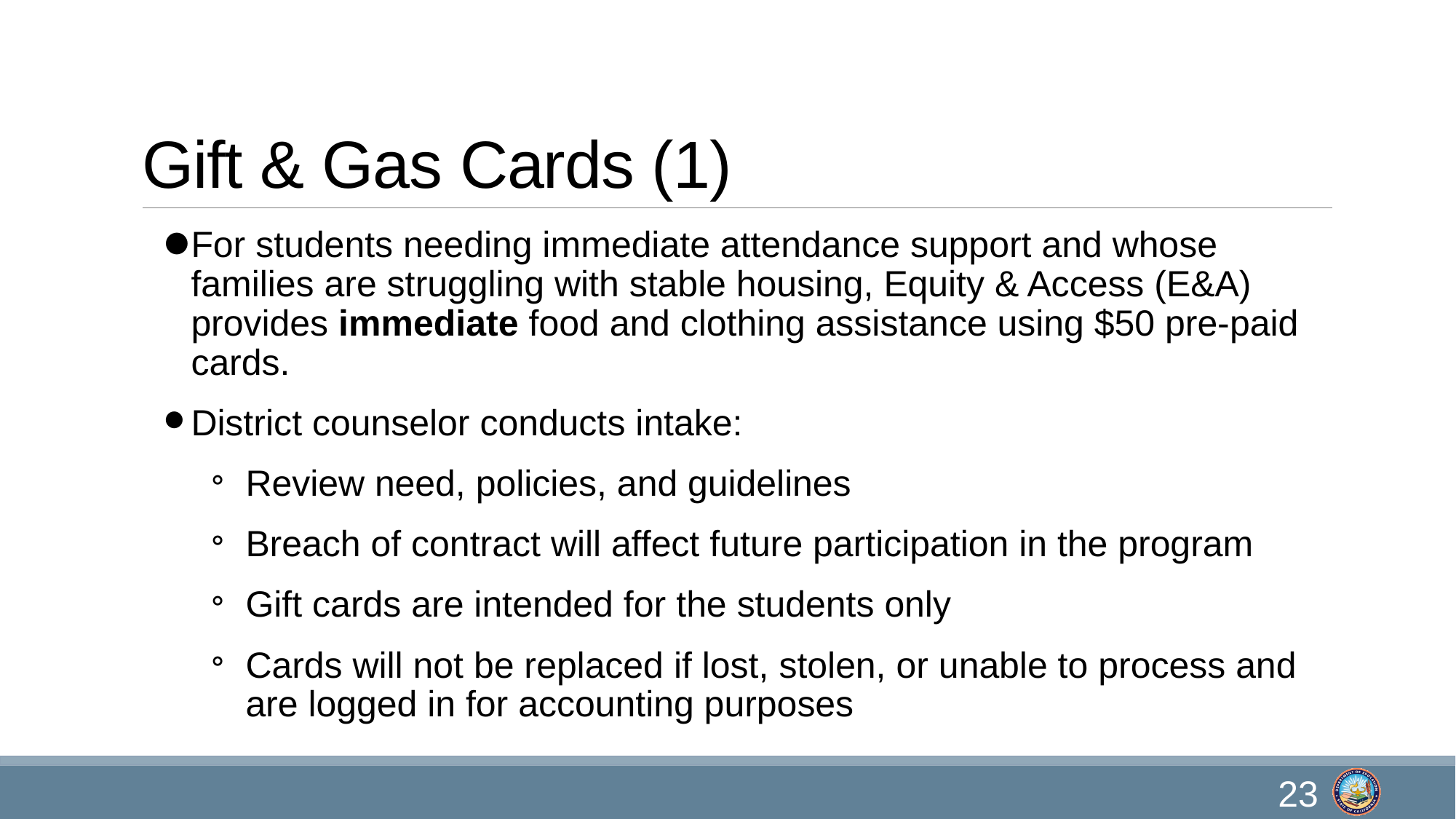

# Gift & Gas Cards (1)
For students needing immediate attendance support and whose families are struggling with stable housing, Equity & Access (E&A) provides immediate food and clothing assistance using $50 pre-paid cards.
District counselor conducts intake:
Review need, policies, and guidelines
Breach of contract will affect future participation in the program
Gift cards are intended for the students only
Cards will not be replaced if lost, stolen, or unable to process and are logged in for accounting purposes

23